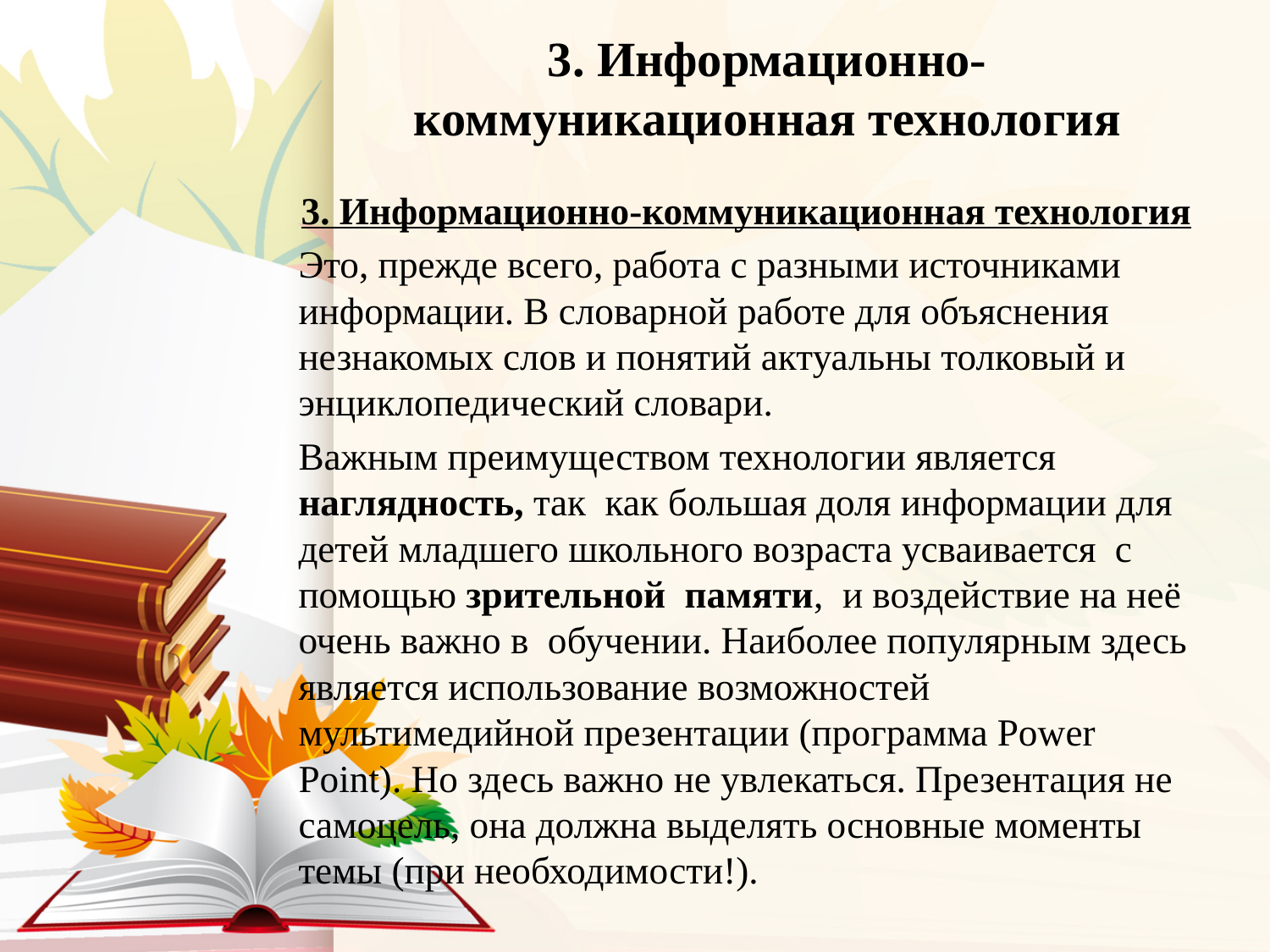

# 3. Информационно-коммуникационная технология
3. Информационно-коммуникационная технология
Это, прежде всего, работа с разными источниками информации. В словарной работе для объяснения незнакомых слов и понятий актуальны толковый и  энциклопедический словари.
Важным преимуществом технологии является наглядность, так  как большая доля информации для детей младшего школьного возраста усваивается  с помощью зрительной  памяти,  и воздействие на неё  очень важно в  обучении. Наиболее популярным здесь является использование возможностей мультимедийной презентации (программа Power Point). Но здесь важно не увлекаться. Презентация не самоцель, она должна выделять основные моменты темы (при необходимости!).